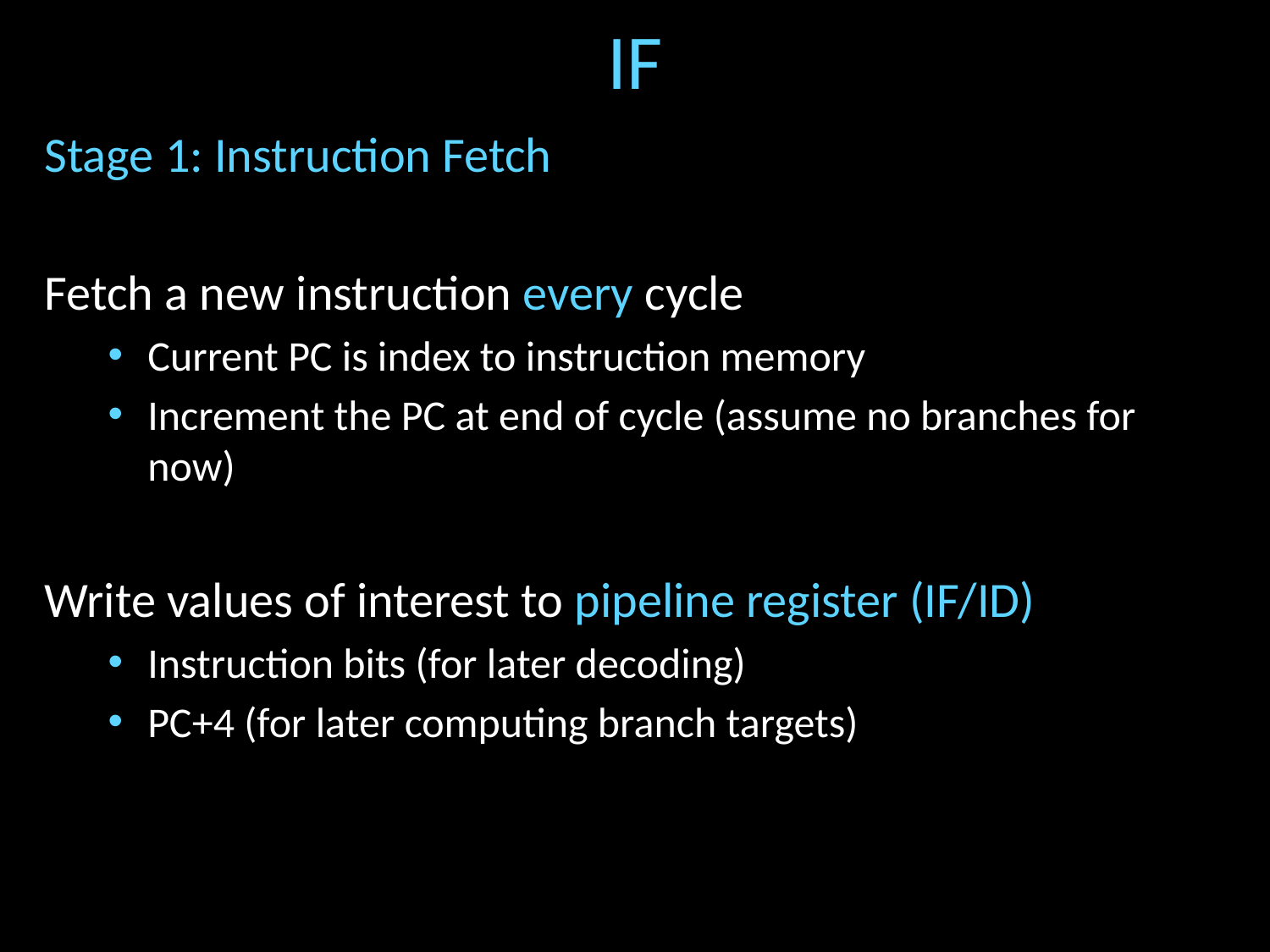

# IF
Stage 1: Instruction Fetch

Fetch a new instruction every cycle
Current PC is index to instruction memory
Increment the PC at end of cycle (assume no branches for now)

Write values of interest to pipeline register (IF/ID)
Instruction bits (for later decoding)
PC+4 (for later computing branch targets)
Anything needed by later pipeline stages
Next stage will read this pipeline register